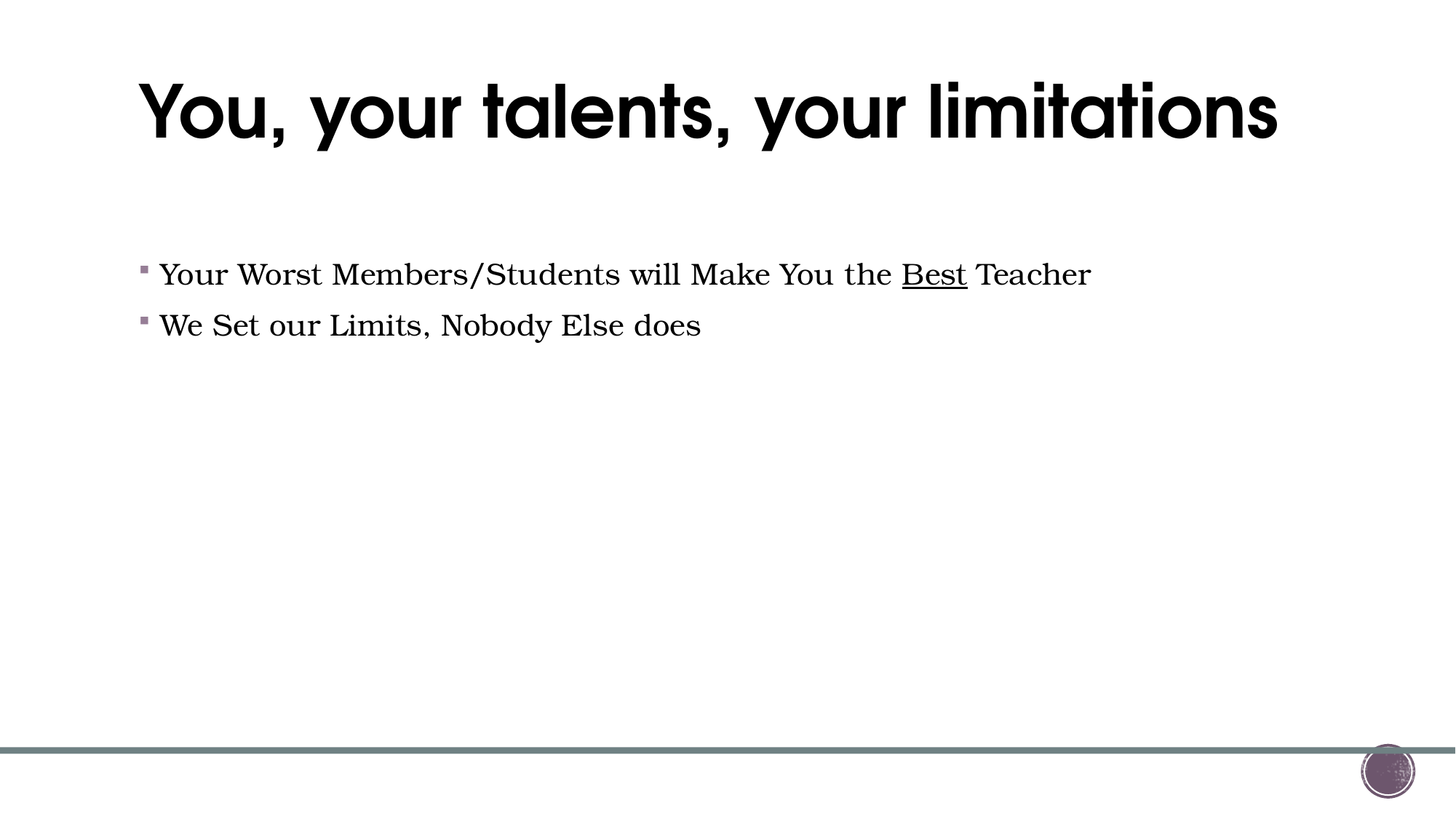

# You, your talents, your limitations
Your Worst Members/Students will Make You the Best Teacher
We Set our Limits, Nobody Else does